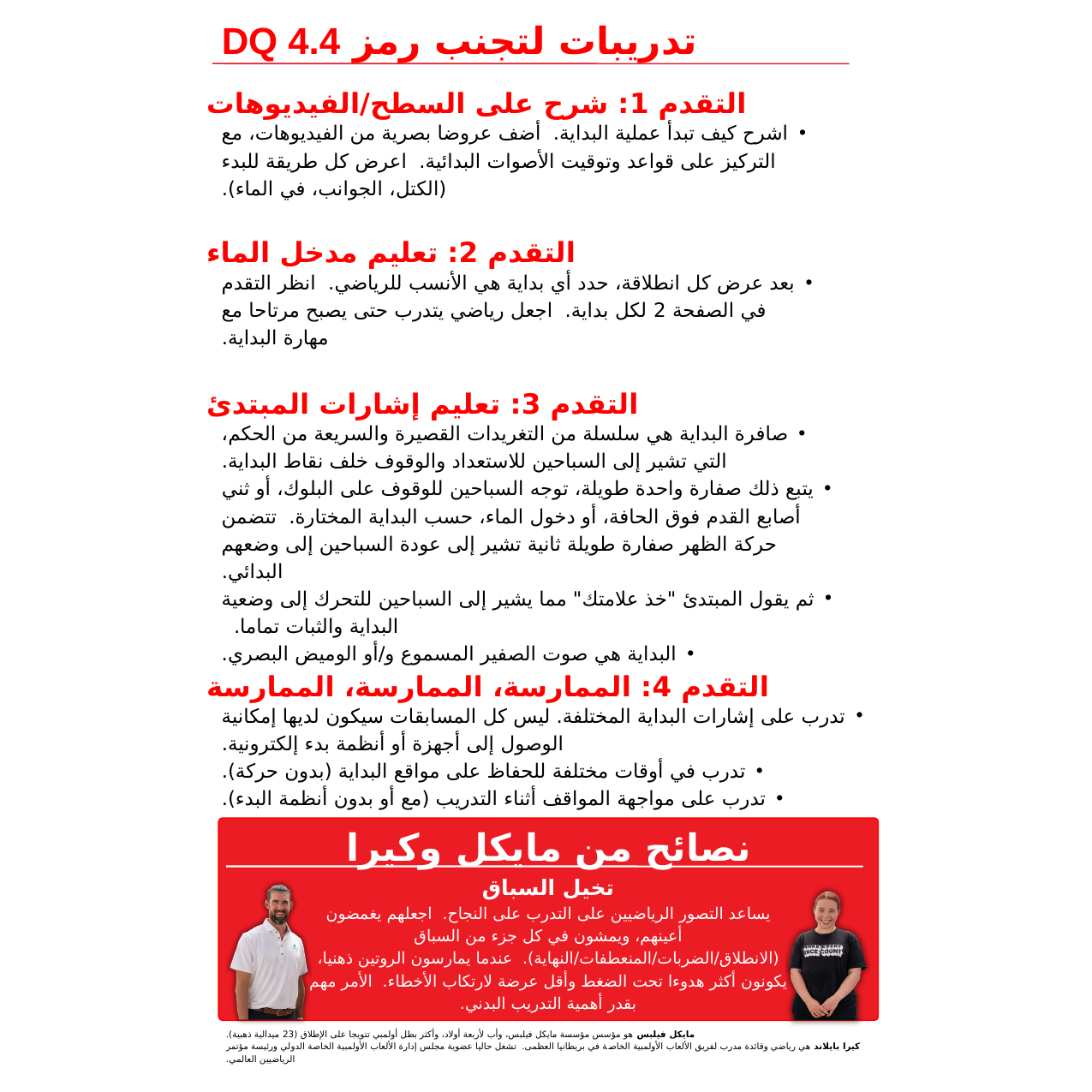

تدريبات لتجنب رمز DQ 4.4

التقدم 1: شرح على السطح/الفيديوهات
اشرح كيف تبدأ عملية البداية.  أضف عروضا بصرية من الفيديوهات، مع التركيز على قواعد وتوقيت الأصوات البدائية.  اعرض كل طريقة للبدء (الكتل، الجوانب، في الماء).
التقدم 2: تعليم مدخل الماء
بعد عرض كل انطلاقة، حدد أي بداية هي الأنسب للرياضي.  انظر التقدم في الصفحة 2 لكل بداية.  اجعل رياضي يتدرب حتى يصبح مرتاحا مع مهارة البداية.
التقدم 3: تعليم إشارات المبتدئ
صافرة البداية هي سلسلة من التغريدات القصيرة والسريعة من الحكم، التي تشير إلى السباحين للاستعداد والوقوف خلف نقاط البداية.
يتبع ذلك صفارة واحدة طويلة، توجه السباحين للوقوف على البلوك، أو ثني أصابع القدم فوق الحافة، أو دخول الماء، حسب البداية المختارة.  تتضمن حركة الظهر صفارة طويلة ثانية تشير إلى عودة السباحين إلى وضعهم البدائي.
ثم يقول المبتدئ "خذ علامتك" مما يشير إلى السباحين للتحرك إلى وضعية البداية والثبات تماما.
البداية هي صوت الصفير المسموع و/أو الوميض البصري.

التقدم 4: الممارسة، الممارسة، الممارسة
تدرب على إشارات البداية المختلفة. ليس كل المسابقات سيكون لديها إمكانية الوصول إلى أجهزة أو أنظمة بدء إلكترونية.
تدرب في أوقات مختلفة للحفاظ على مواقع البداية (بدون حركة).
تدرب على مواجهة المواقف أثناء التدريب (مع أو بدون أنظمة البدء).

نصائح من مايكل وكيرا

تخيل السباق
يساعد التصور الرياضيين على التدرب على النجاح.  اجعلهم يغمضون أعينهم، ويمشون في كل جزء من السباق (الانطلاق/الضربات/المنعطفات/النهاية).  عندما يمارسون الروتين ذهنيا، يكونون أكثر هدوءا تحت الضغط وأقل عرضة لارتكاب الأخطاء.  الأمر مهم بقدر أهمية التدريب البدني.
مايكل فيلبس هو مؤسس مؤسسة مايكل فيلبس، وأب لأربعة أولاد، وأكثر بطل أولمبي تتويجا على الإطلاق (23 ميدالية ذهبية).
كيرا بايلاند هي رياضي وقائدة مدرب لفريق الألعاب الأولمبية الخاصة في بريطانيا العظمى.  تشغل حاليا عضوية مجلس إدارة الألعاب الأولمبية الخاصة الدولي ورئيسة مؤتمر الرياضيين العالمي.